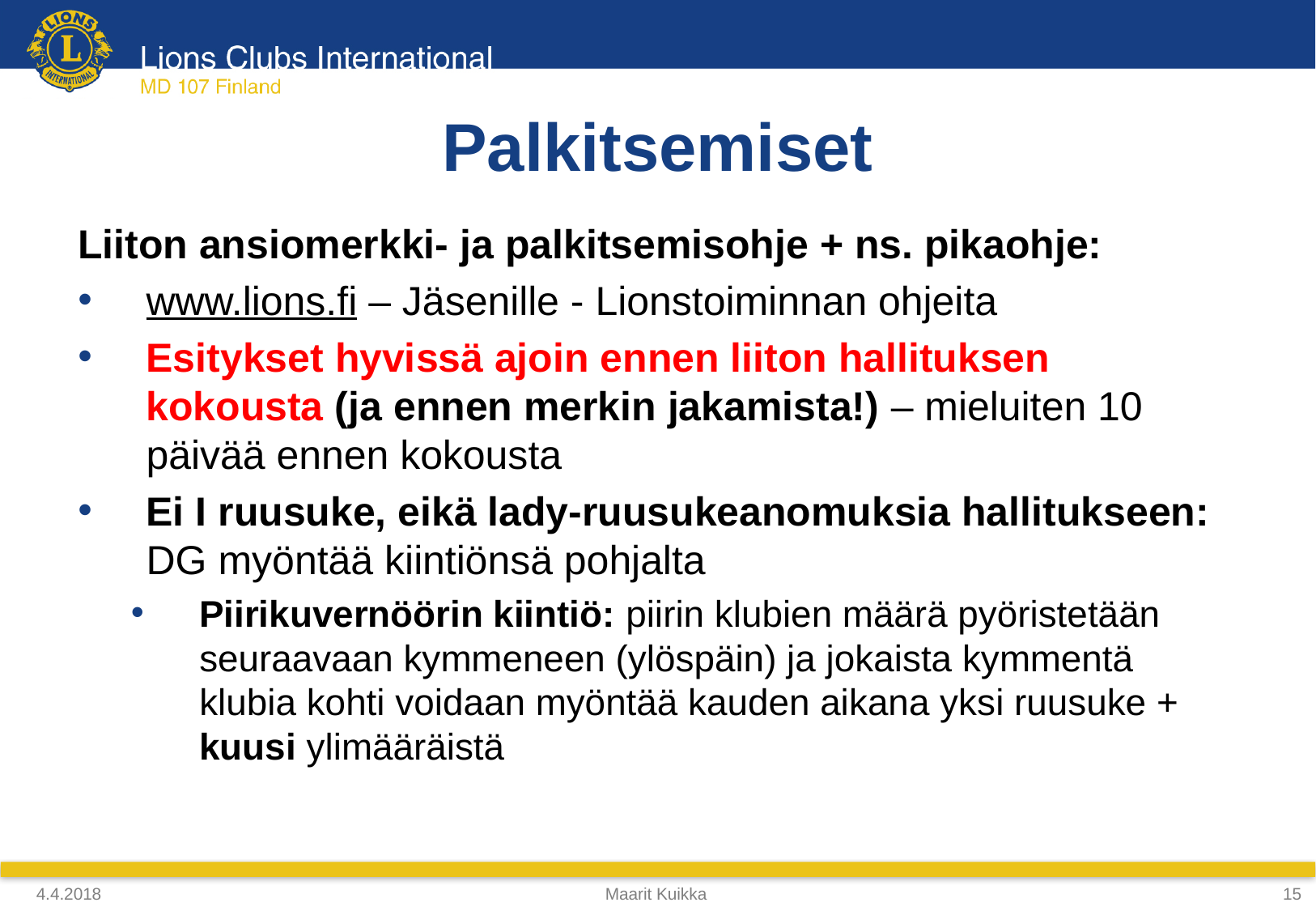

# Palkitsemiset
Liiton ansiomerkki- ja palkitsemisohje + ns. pikaohje:
www.lions.fi – Jäsenille - Lionstoiminnan ohjeita
Esitykset hyvissä ajoin ennen liiton hallituksen kokousta (ja ennen merkin jakamista!) – mieluiten 10 päivää ennen kokousta
Ei I ruusuke, eikä lady-ruusukeanomuksia hallitukseen: DG myöntää kiintiönsä pohjalta
Piirikuvernöörin kiintiö: piirin klubien määrä pyöristetään seuraavaan kymmeneen (ylöspäin) ja jokaista kymmentä klubia kohti voidaan myöntää kauden aikana yksi ruusuke + kuusi ylimääräistä

4.4.2018
Maarit Kuikka
15